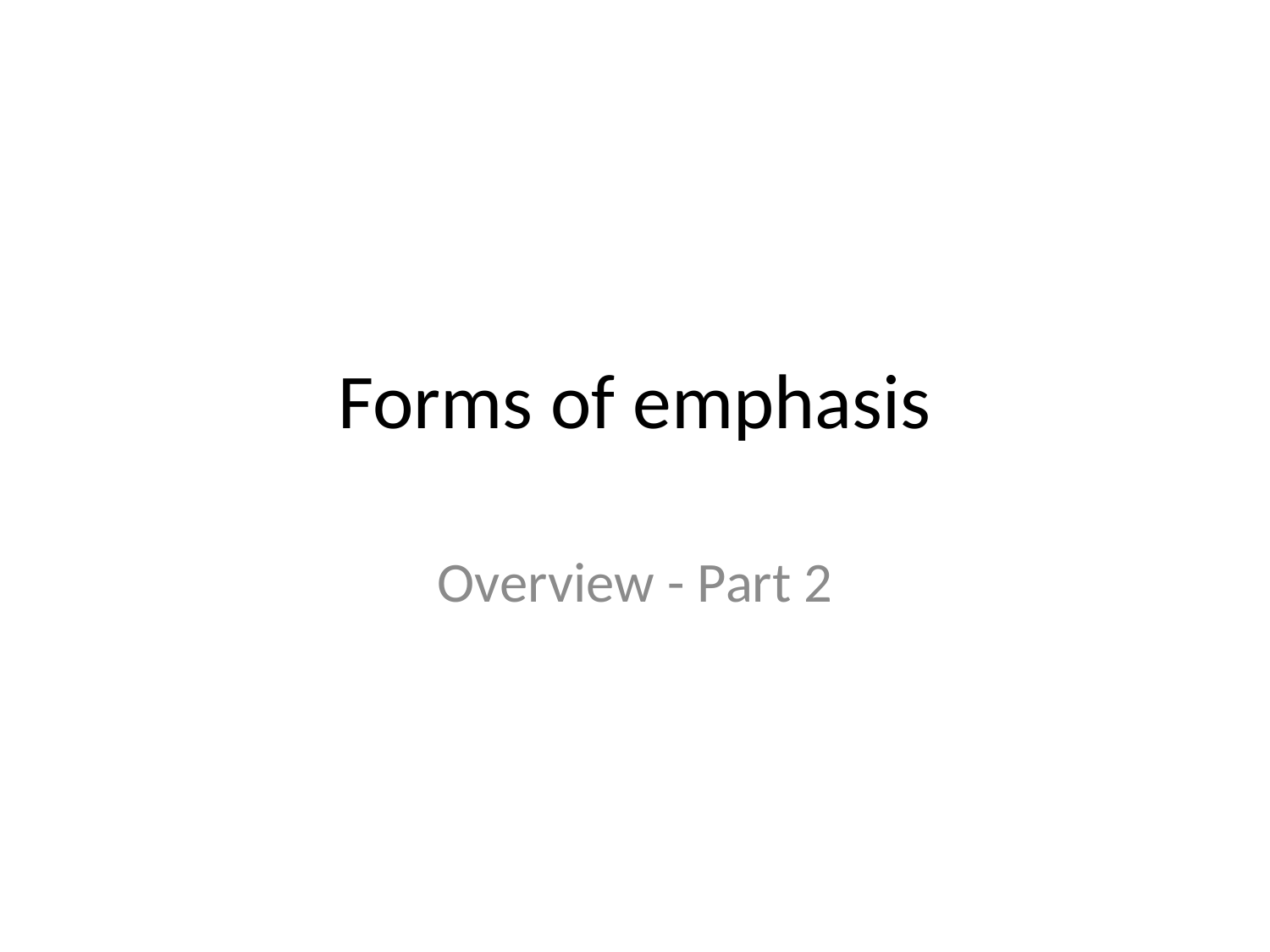

# Forms of emphasis
Overview - Part 2